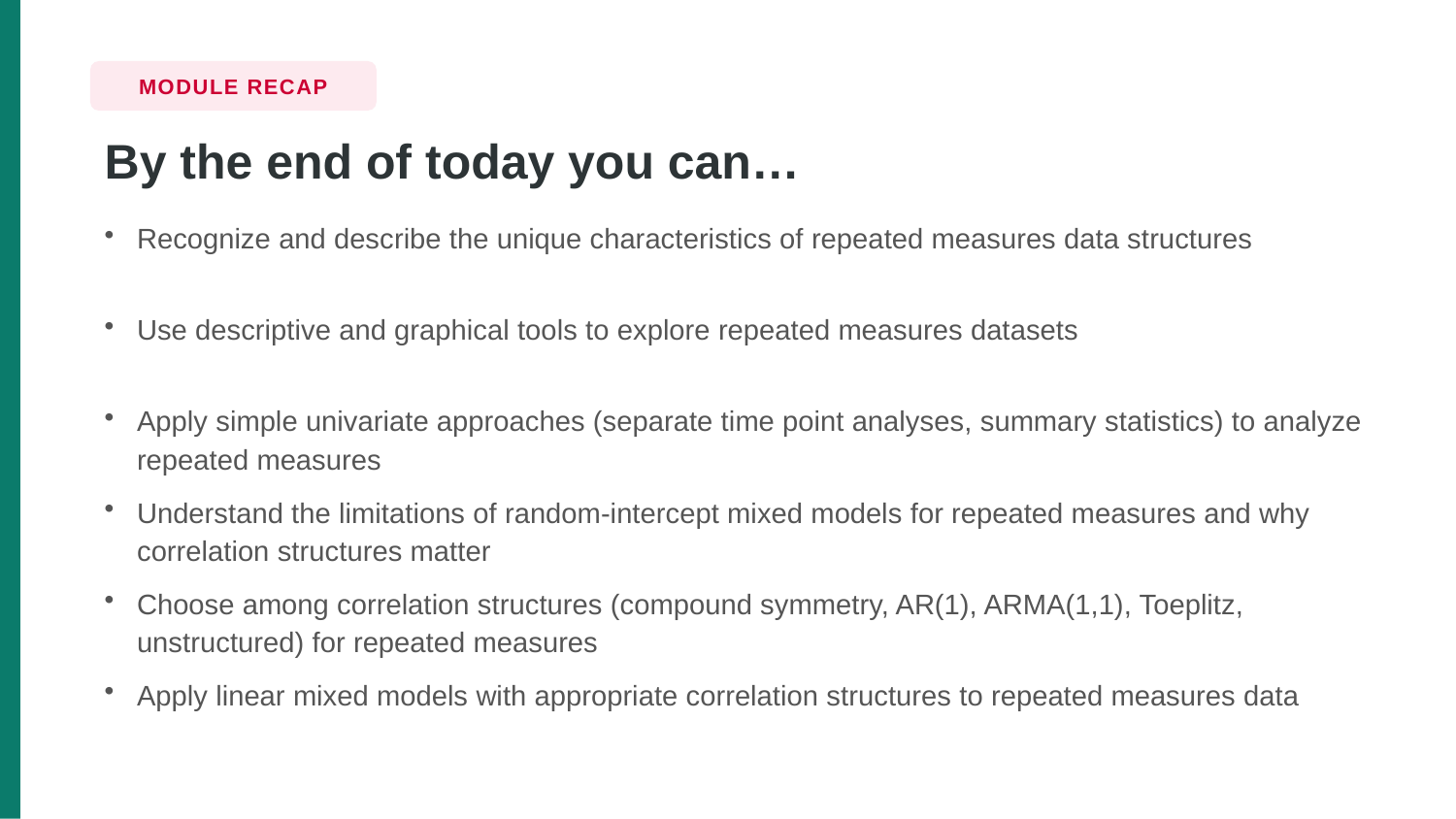

MODULE RECAP
By the end of today you can…
Recognize and describe the unique characteristics of repeated measures data structures
Use descriptive and graphical tools to explore repeated measures datasets
Apply simple univariate approaches (separate time point analyses, summary statistics) to analyze repeated measures
Understand the limitations of random-intercept mixed models for repeated measures and why correlation structures matter
Choose among correlation structures (compound symmetry, AR(1), ARMA(1,1), Toeplitz, unstructured) for repeated measures
Apply linear mixed models with appropriate correlation structures to repeated measures data